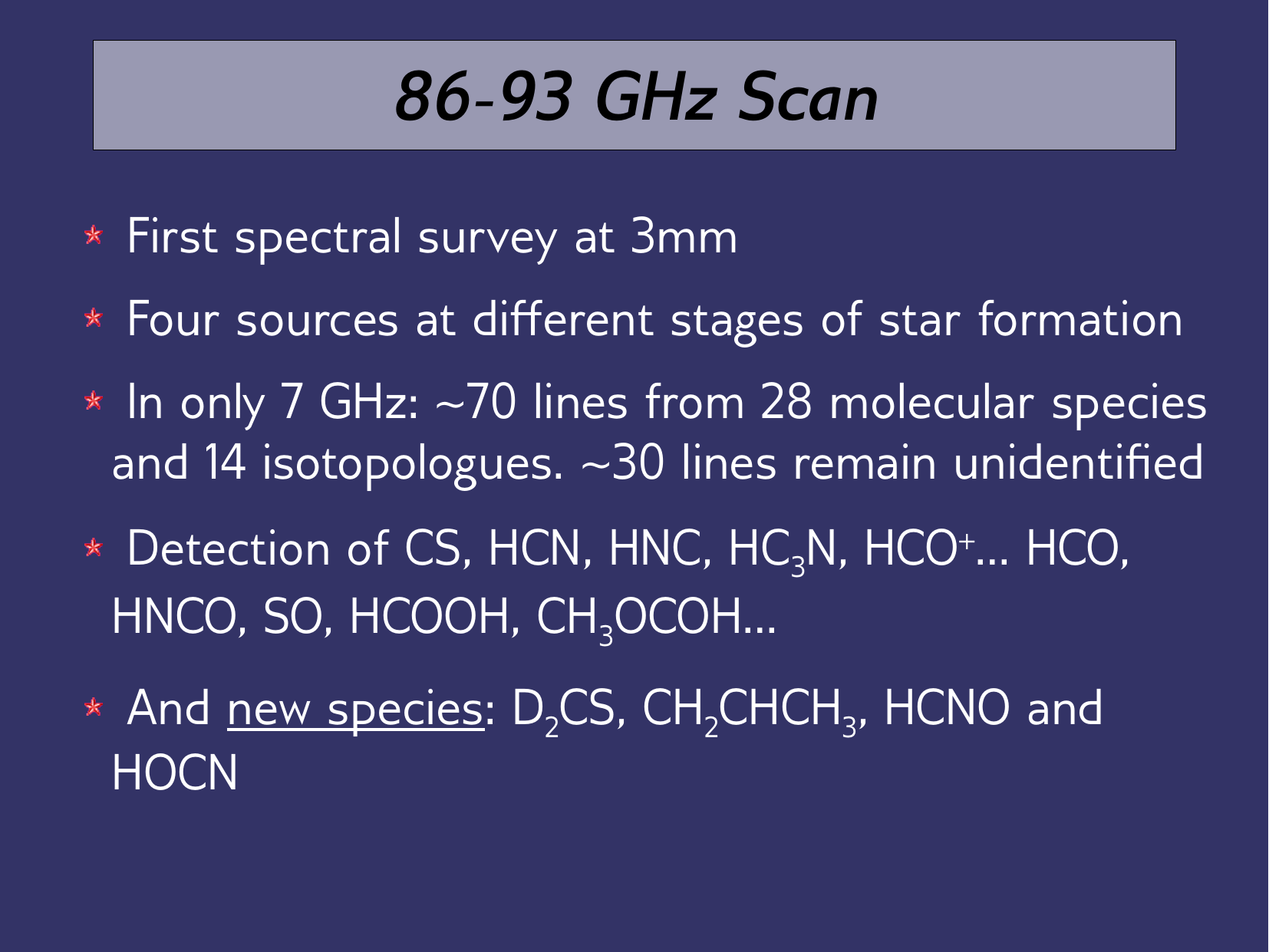

# 86-93 GHz Scan
 First spectral survey at 3mm
 Four sources at different stages of star formation
 In only 7 GHz: ~70 lines from 28 molecular species and 14 isotopologues. ~30 lines remain unidentified
 Detection of CS, HCN, HNC, HC3N, HCO+… HCO, HNCO, SO, HCOOH, CH3OCOH…
 And new species: D2CS, CH2CHCH3, HCNO and HOCN